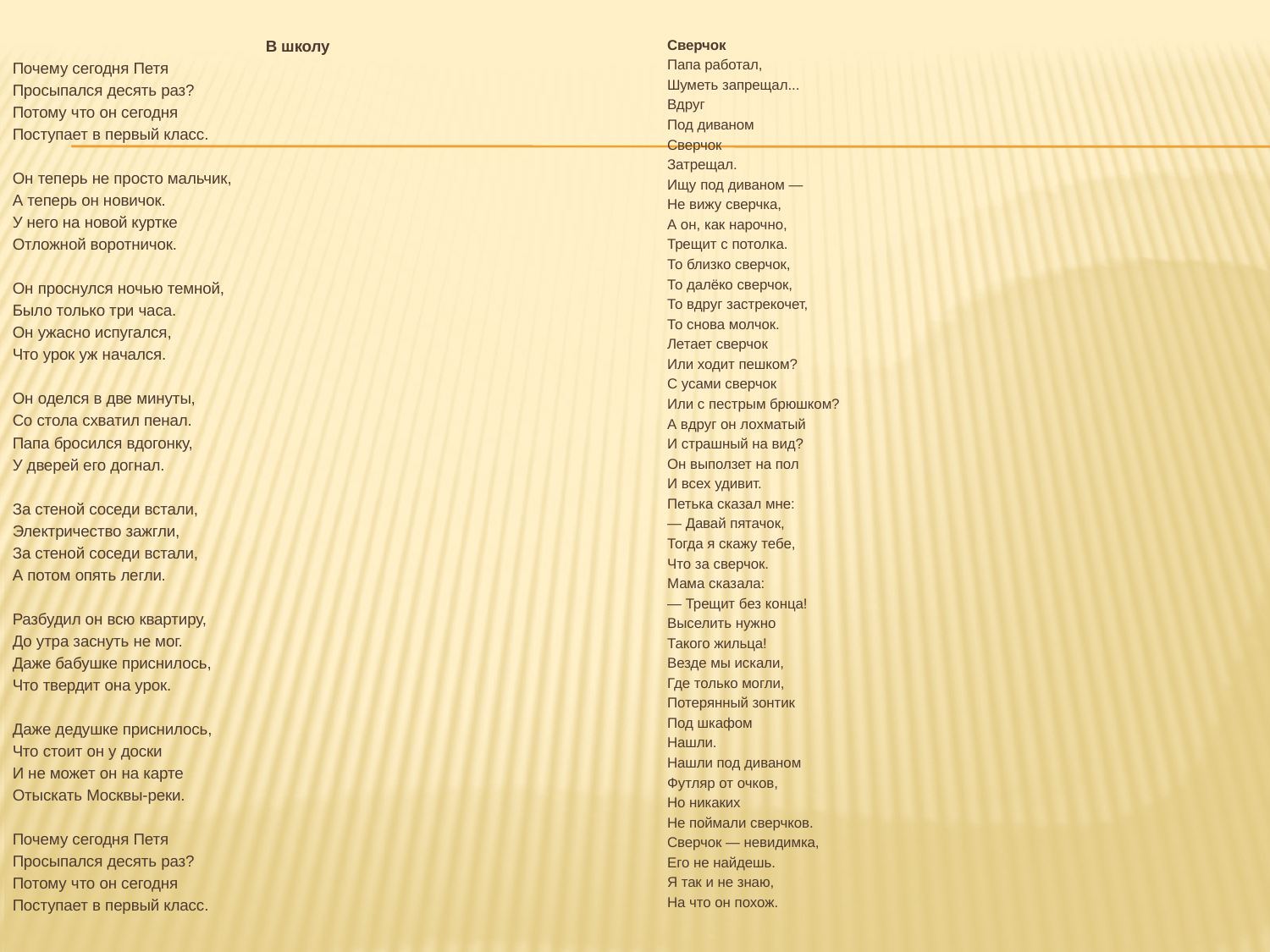

В школу
Почему сегодня Петя
Просыпался десять раз?
Потому что он сегодня
Поступает в первый класс.

Он теперь не просто мальчик,
А теперь он новичок.
У него на новой куртке
Отложной воротничок.

Он проснулся ночью темной,
Было только три часа.
Он ужасно испугался,
Что урок уж начался.

Он оделся в две минуты,
Со стола схватил пенал.
Папа бросился вдогонку,
У дверей его догнал.

За стеной соседи встали,
Электричество зажгли,
За стеной соседи встали,
А потом опять легли.

Разбудил он всю квартиру,
До утра заснуть не мог.
Даже бабушке приснилось,
Что твердит она урок.

Даже дедушке приснилось,
Что стоит он у доски
И не может он на карте
Отыскать Москвы-реки.

Почему сегодня Петя
Просыпался десять раз?
Потому что он сегодня
Поступает в первый класс.

Сверчок
Папа работал,
Шуметь запрещал...
Вдруг
Под диваном
Сверчок
Затрещал.
Ищу под диваном —
Не вижу сверчка,
А он, как нарочно,
Трещит с потолка.
То близко сверчок,
То далёко сверчок,
То вдруг застрекочет,
То снова молчок.
Летает сверчок
Или ходит пешком?
С усами сверчок
Или с пестрым брюшком?
А вдруг он лохматый
И страшный на вид?
Он выползет на пол
И всех удивит.
Петька сказал мне:
— Давай пятачок,
Тогда я скажу тебе,
Что за сверчок.
Мама сказала:
— Трещит без конца!
Выселить нужно
Такого жильца!
Везде мы искали,
Где только могли,
Потерянный зонтик
Под шкафом
Нашли.
Нашли под диваном
Футляр от очков,
Но никаких
Не поймали сверчков.
Сверчок — невидимка,
Его не найдешь.
Я так и не знаю,
На что он похож.